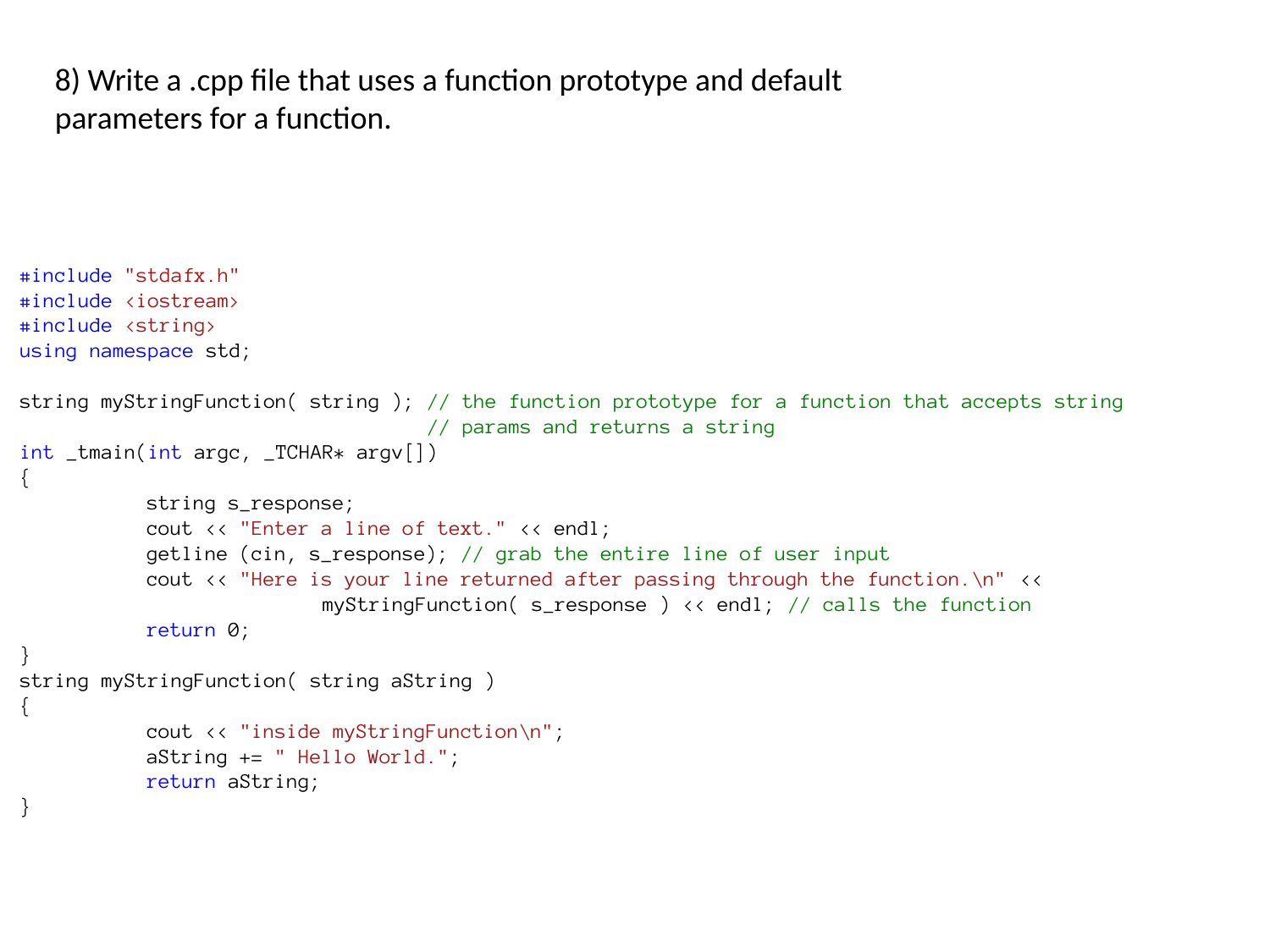

8) Write a .cpp file that uses a function prototype and default parameters for a function.
#include "stdafx.h"
#include <iostream>
#include <string>
using namespace std;

string myStringFunction( string ); // the function prototype for a function that accepts string
                                   // params and returns a string
int _tmain(int argc, _TCHAR* argv[])
{
	string s_response;
	cout << "Enter a line of text." << endl;
	getline (cin, s_response); // grab the entire line of user input
	cout << "Here is your line returned after passing through the function.\n" <<
                          myStringFunction( s_response ) << endl; // calls the function
	return 0;
}
string myStringFunction( string aString )
{
	cout << "inside myStringFunction\n";
	aString += " Hello World.";
	return aString;
}